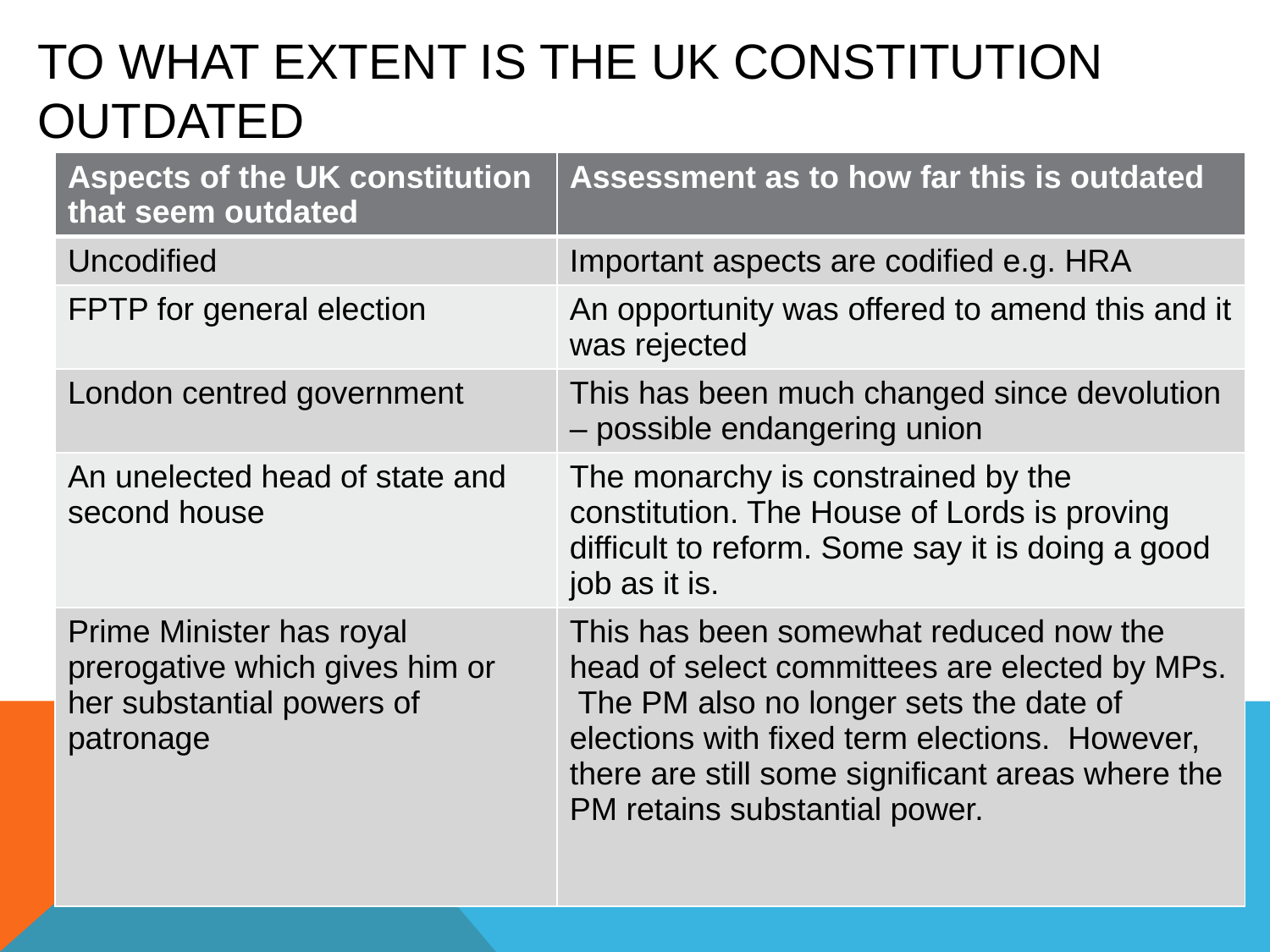

# To what extent is the UK constitution outdated
| Aspects of the UK constitution that seem outdated | Assessment as to how far this is outdated |
| --- | --- |
| Uncodified | Important aspects are codified e.g. HRA |
| FPTP for general election | An opportunity was offered to amend this and it was rejected |
| London centred government | This has been much changed since devolution – possible endangering union |
| An unelected head of state and second house | The monarchy is constrained by the constitution. The House of Lords is proving difficult to reform. Some say it is doing a good job as it is. |
| Prime Minister has royal prerogative which gives him or her substantial powers of patronage | This has been somewhat reduced now the head of select committees are elected by MPs. The PM also no longer sets the date of elections with fixed term elections. However, there are still some significant areas where the PM retains substantial power. |